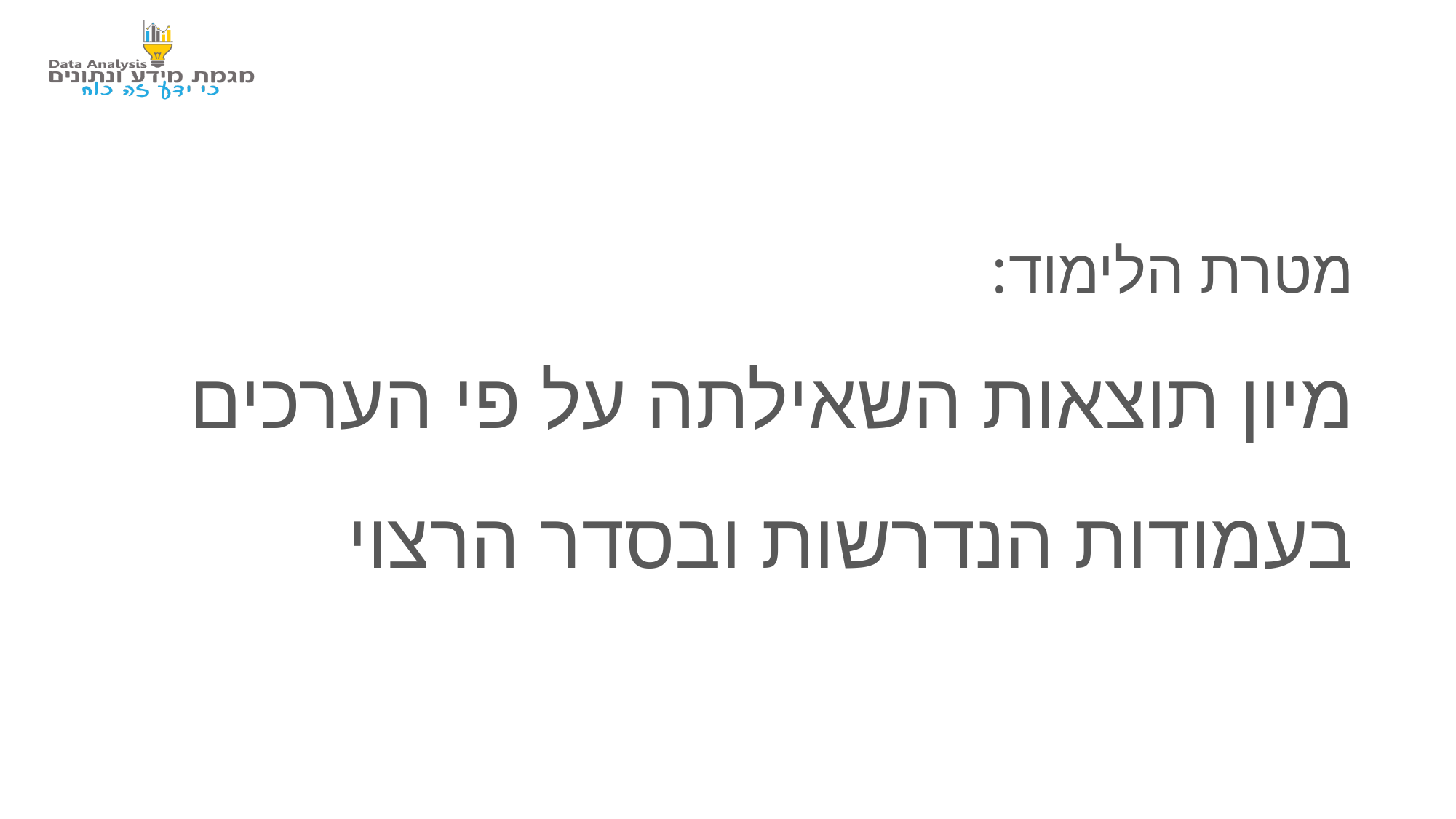

מטרת הלימוד:
מיון תוצאות השאילתה על פי הערכים בעמודות הנדרשות ובסדר הרצוי